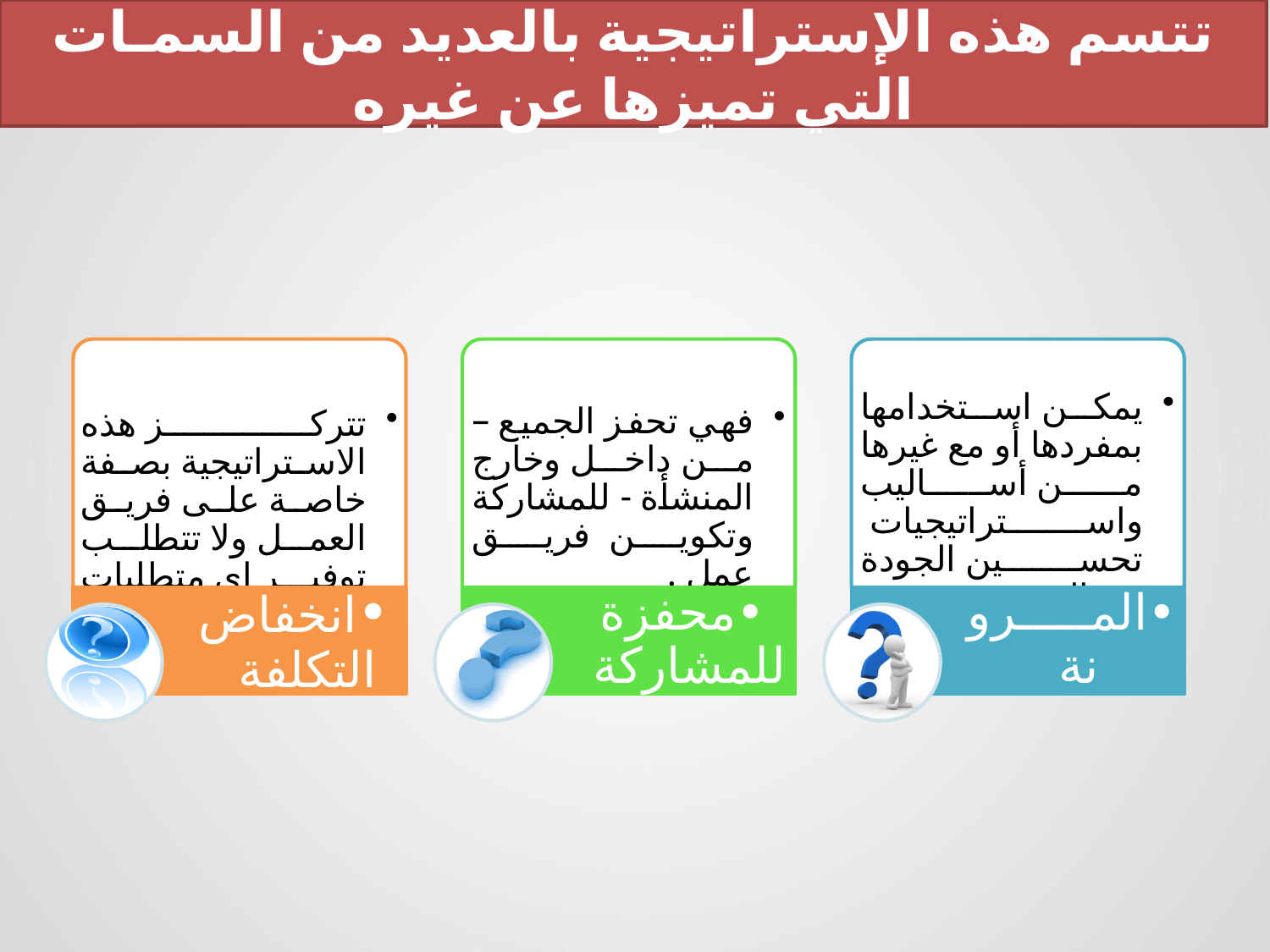

تتسم هذه الإستراتيجية بالعديد من السمـات التي تميزها عن غيره

تتركز هذه الاستراتيجية بصفة خاصة على فريق العمل ولا تتطلب توفير اي متطلبات أخرى .

فهي تحفز الجميع – من داخل وخارج المنشأة - للمشاركة وتكوين  فريق عمل .

يمكن استخدامها بمفردها أو مع غيرها من أساليب واستراتيجيات  تحسين الجودة ومعالجة المشكلات .
•انخفاض التكلفة
•محفزة للمشاركة
•المـــــرونة